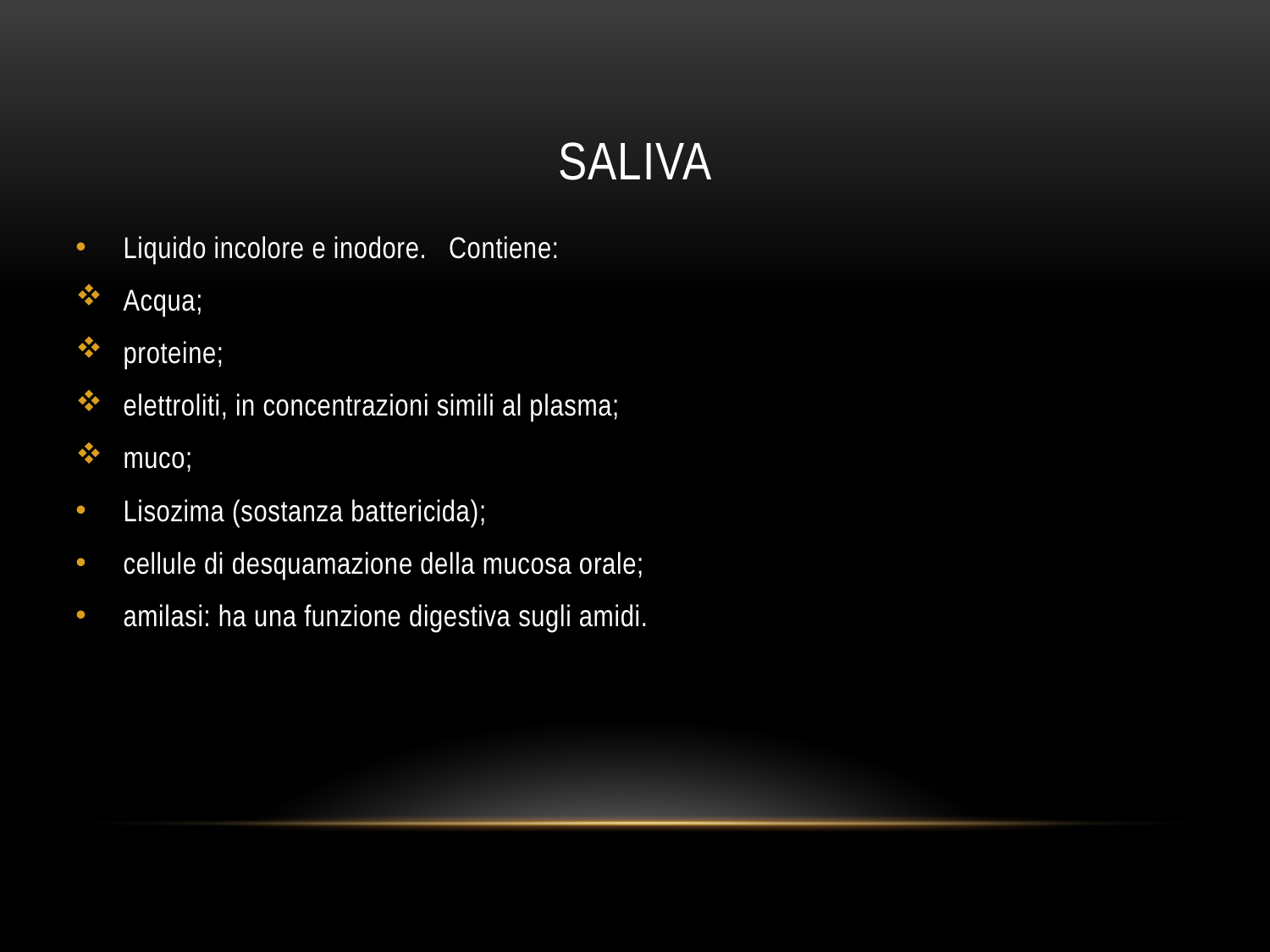

# SALIVA
Liquido incolore e inodore.   Contiene:
Acqua;
proteine;
elettroliti, in concentrazioni simili al plasma;
muco;
Lisozima (sostanza battericida);
cellule di desquamazione della mucosa orale;
amilasi: ha una funzione digestiva sugli amidi.